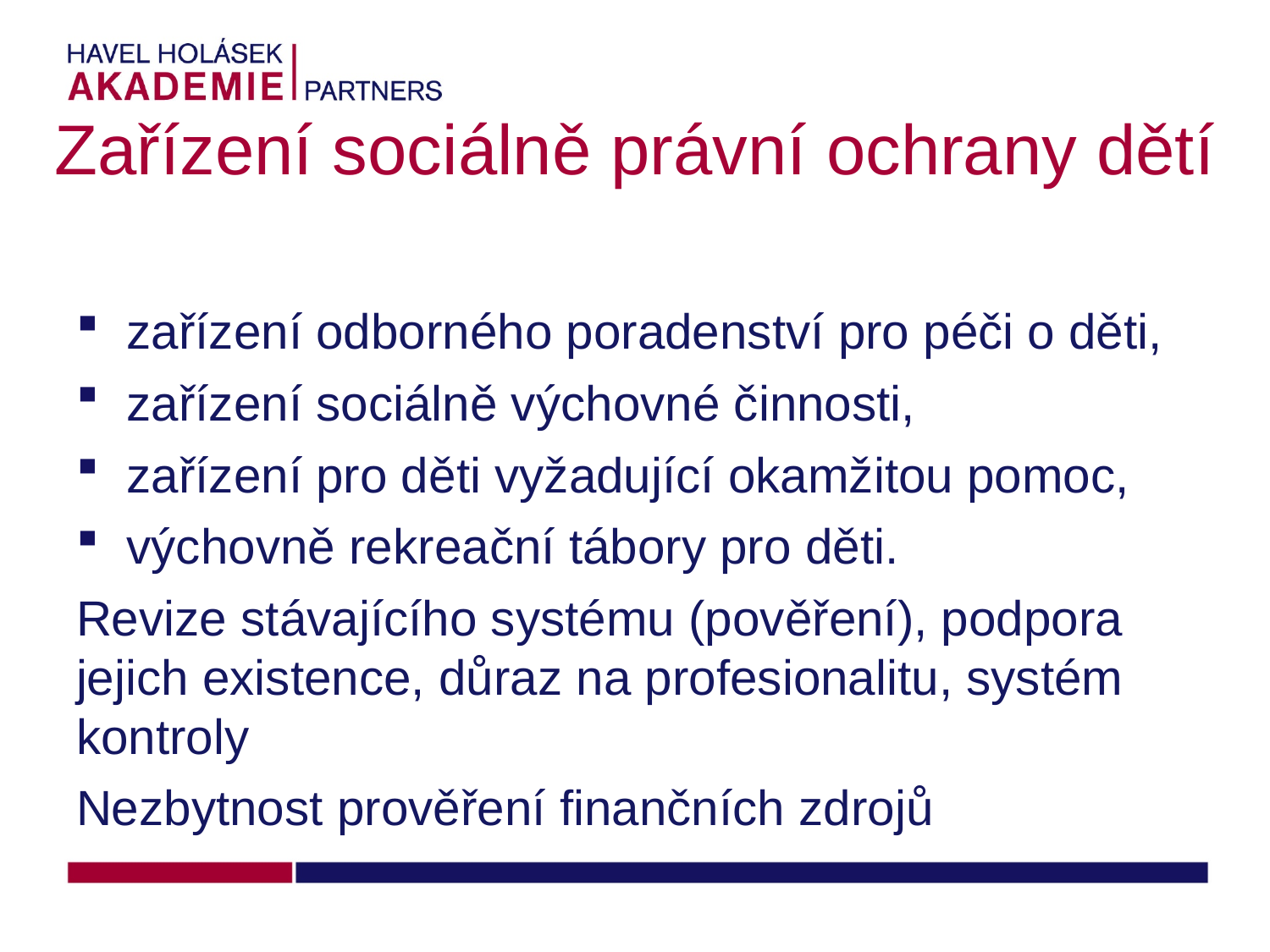

# Zařízení sociálně právní ochrany dětí

zařízení odborného poradenství pro péči o děti,
zařízení sociálně výchovné činnosti,
zařízení pro děti vyžadující okamžitou pomoc,
výchovně rekreační tábory pro děti.
Revize stávajícího systému (pověření), podpora jejich existence, důraz na profesionalitu, systém kontroly
Nezbytnost prověření finančních zdrojů